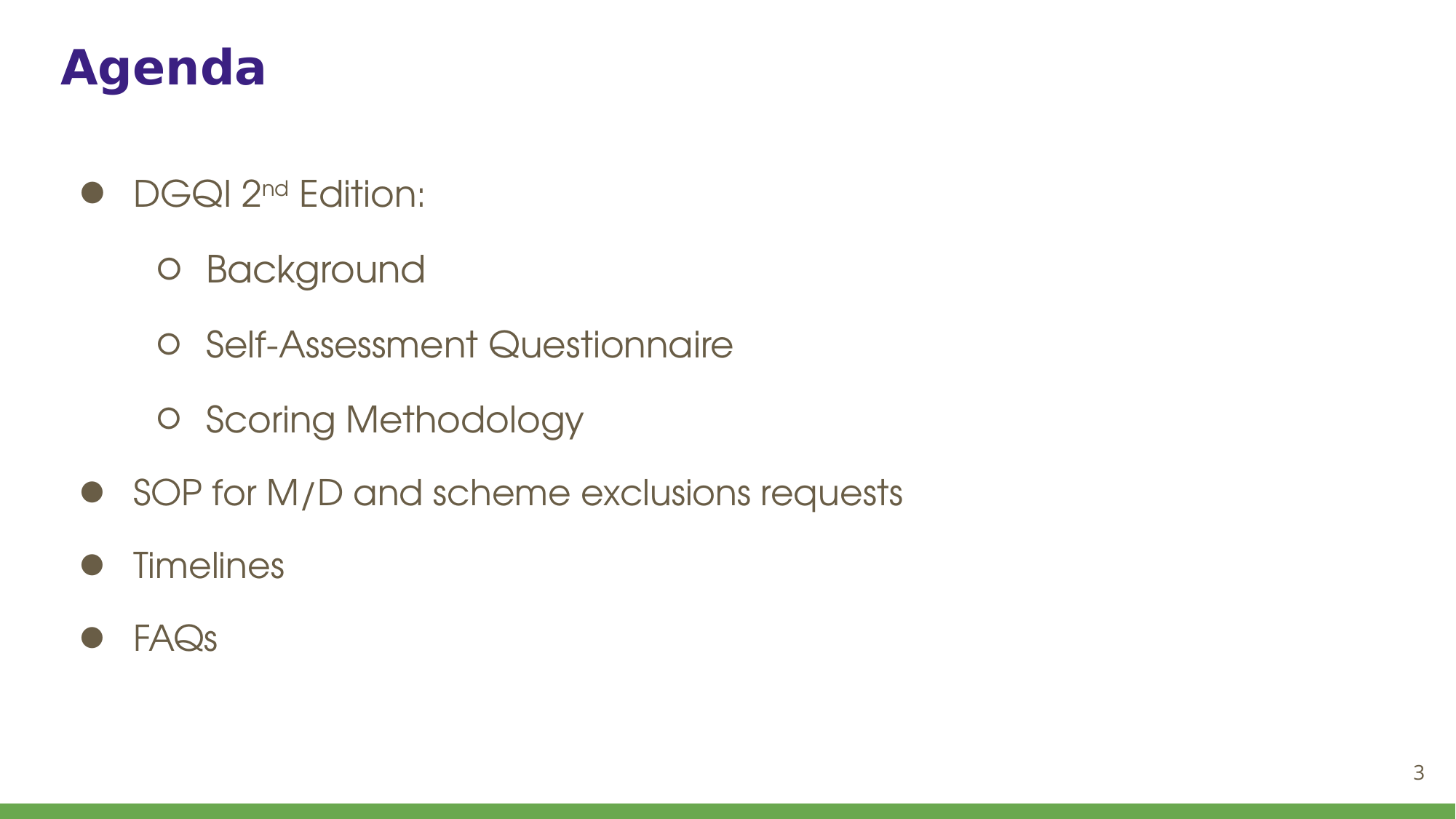

# Agenda
DGQI 2nd Edition:
Background
Self-Assessment Questionnaire
Scoring Methodology
SOP for M/D and scheme exclusions requests
Timelines
FAQs
3